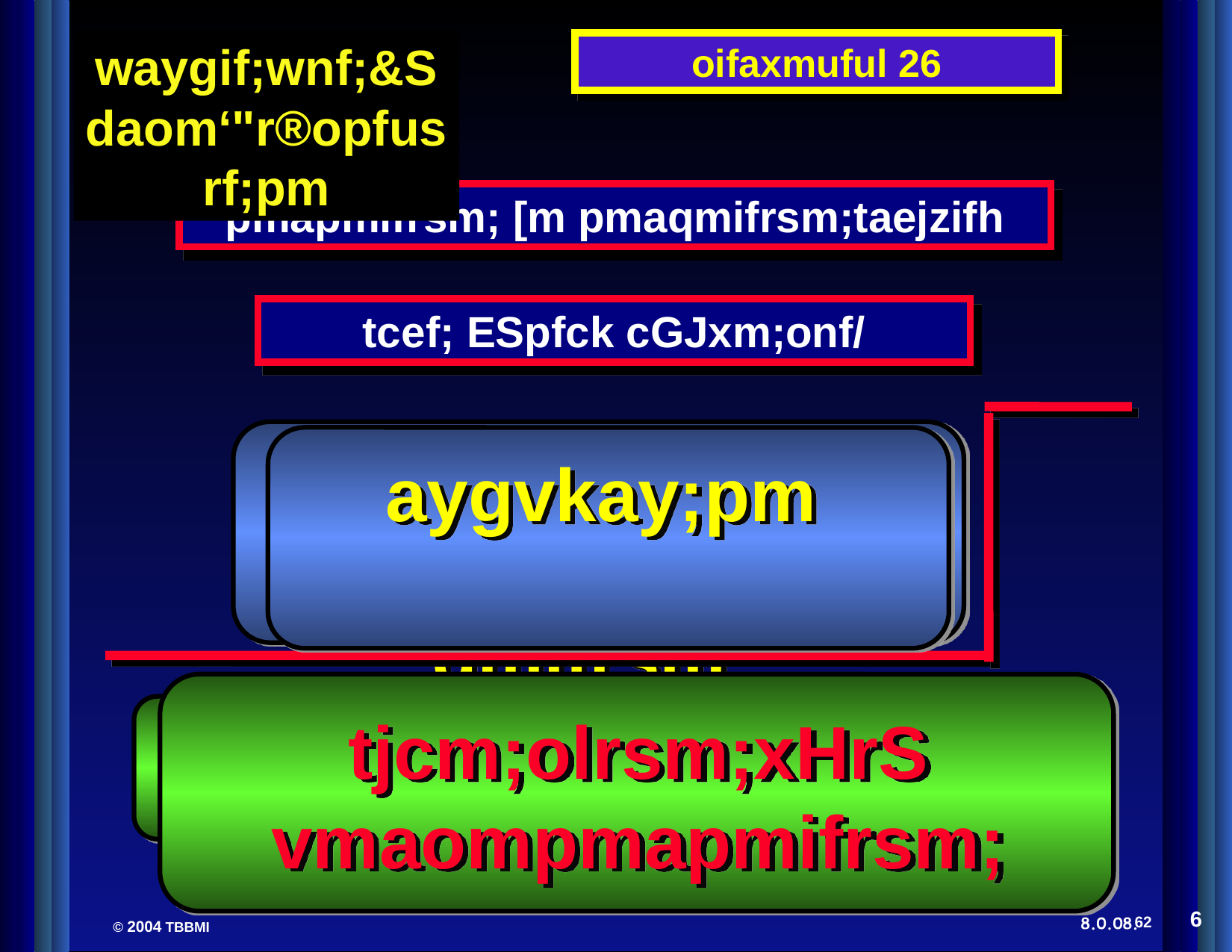

waygif;wnf;&Sdaom‘"r®opfusrf;pm
oifaxmuful 26

pmapmifrsm; [m pmaqmifrsm;taejzifh
tcef; ESpfck cGJxm;onf/

aygvk a&;xm;aompmaqmifrsm;

aygvkay;pm

tjcm;olrsm;xHrS vmaompmapmifrsm;

taxGaxGay;pm

6
62